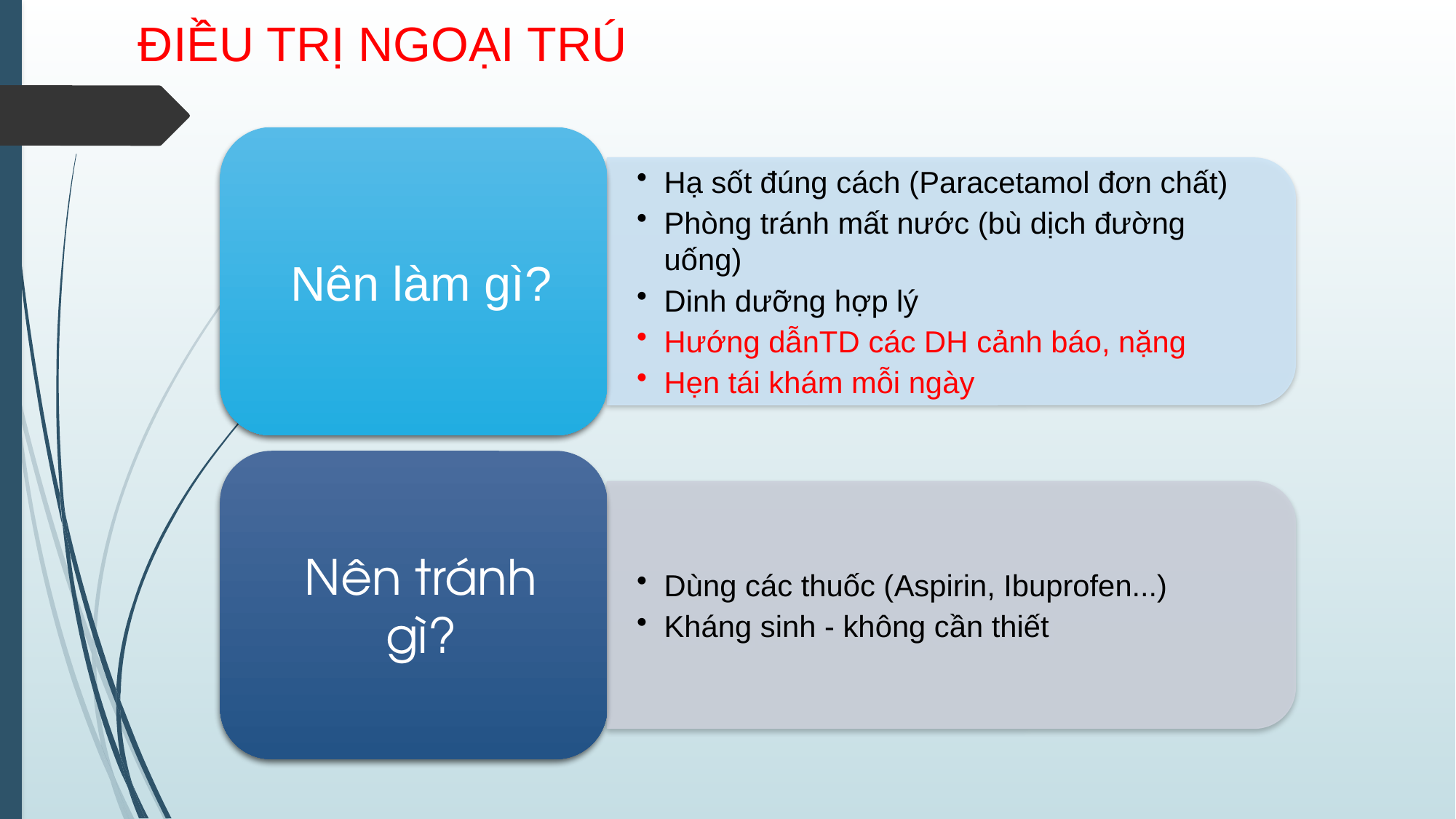

# ĐIỀU TRỊ NGOẠI TRÚ
Hạ sốt đúng cách (Paracetamol đơn chất)
Phòng tránh mất nước (bù dịch đường uống)
Dinh dưỡng hợp lý
Hướng dẫnTD các DH cảnh báo, nặng
Hẹn tái khám mỗi ngày
Nên làm gì?
Dùng các thuốc (Aspirin, Ibuprofen...)
Kháng sinh - không cần thiết
Nên tránh gì?